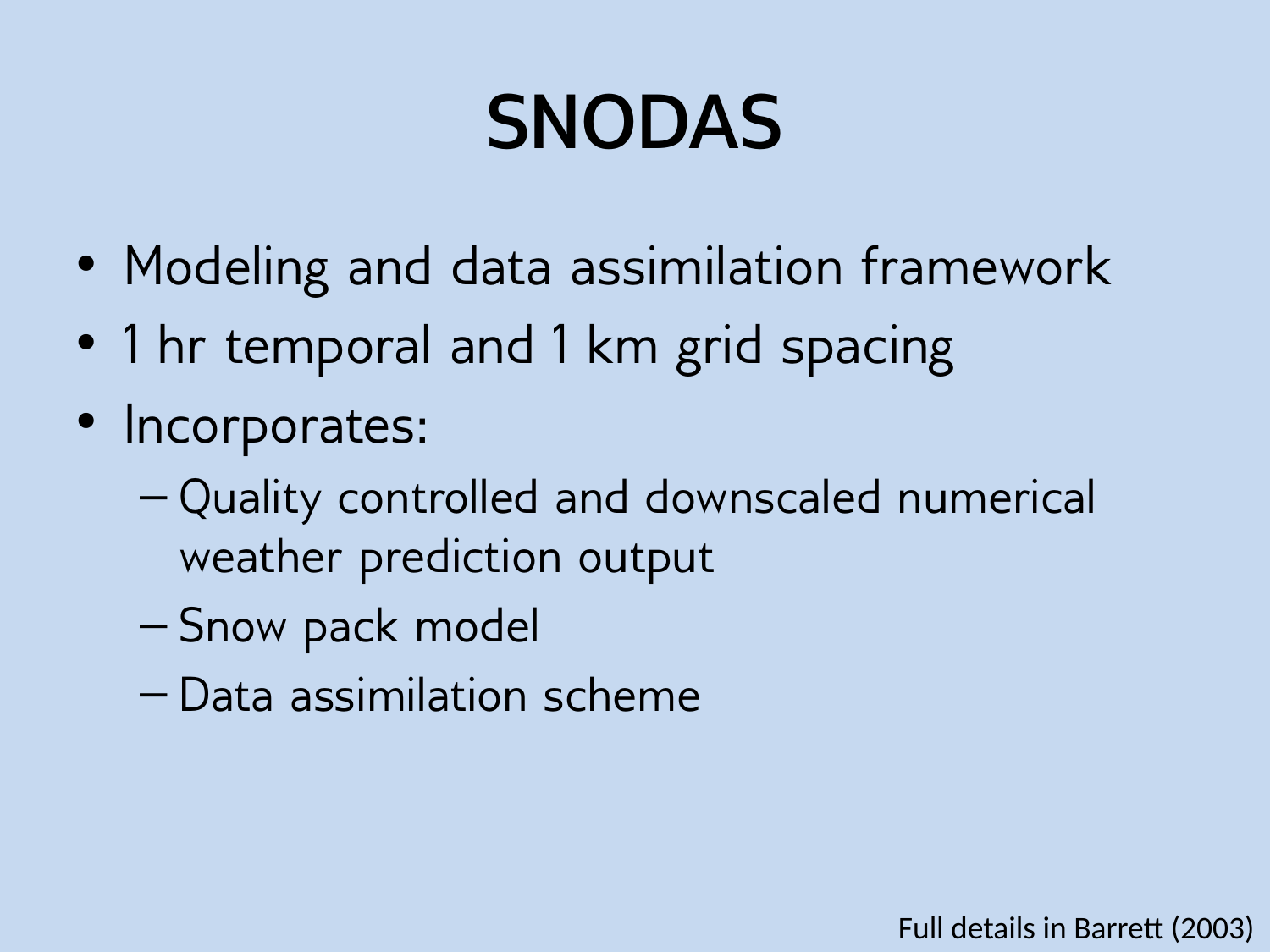

# SNODAS
Modeling and data assimilation framework
1 hr temporal and 1 km grid spacing
Incorporates:
Quality controlled and downscaled numerical weather prediction output
Snow pack model
Data assimilation scheme
Full details in Barrett (2003)